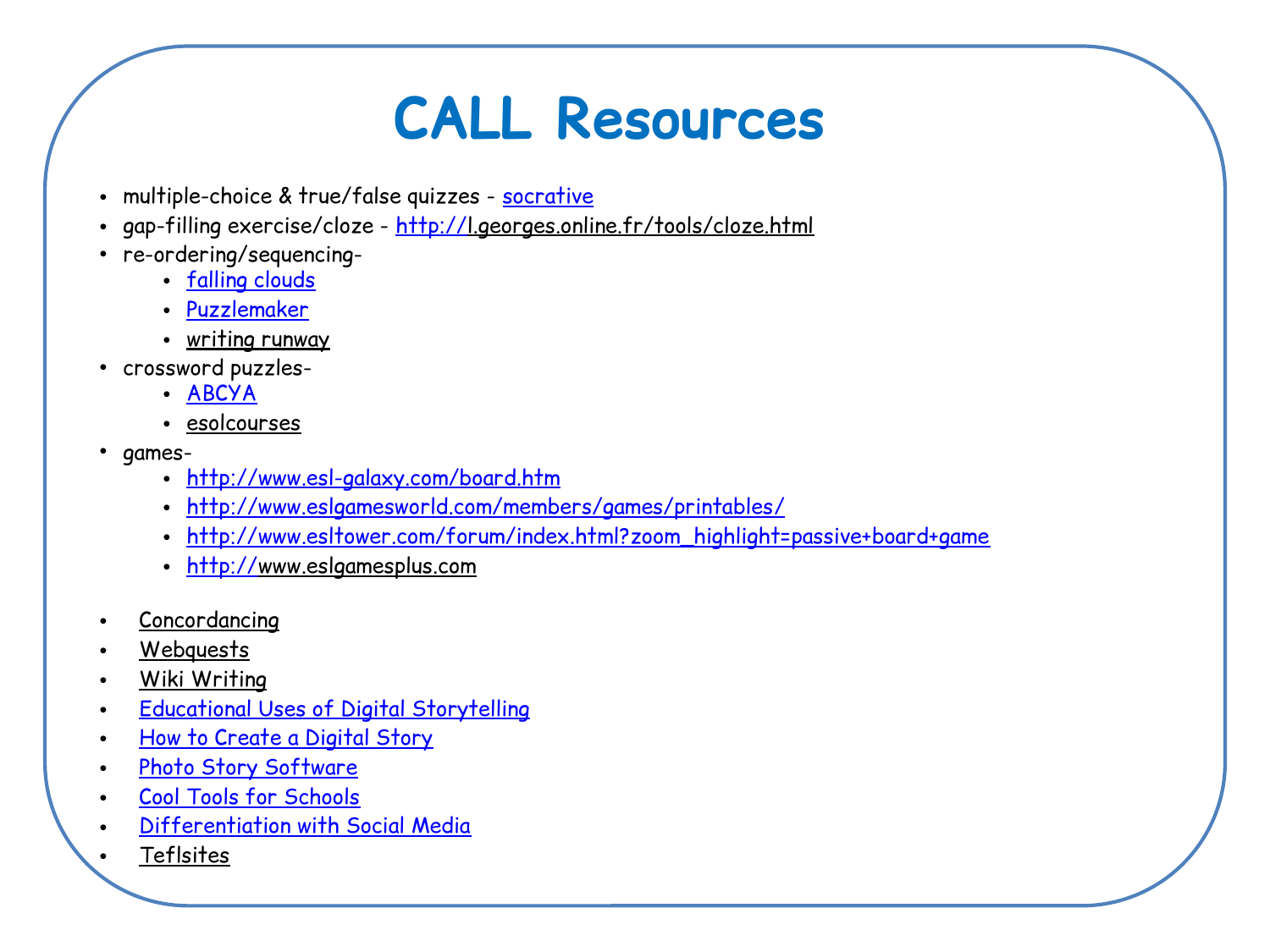

multiple-choice & true/false quizzes - socrative
gap-filling exercise/cloze - http://l.georges.online.fr/tools/cloze.html
re-ordering/sequencing-
falling clouds
Puzzlemaker
writing runway
crossword puzzles-
ABCYA
esolcourses
games-
http://www.esl-galaxy.com/board.htm
http://www.eslgamesworld.com/members/games/printables/
http://www.esltower.com/forum/index.html?zoom_highlight=passive+board+game
http://www.eslgamesplus.com

Concordancing
Webquests
Wiki Writing
Educational Uses of Digital Storytelling
How to Create a Digital Story
Photo Story Software
Cool Tools for Schools
Differentiation with Social Media
Teflsites
CALL Resources